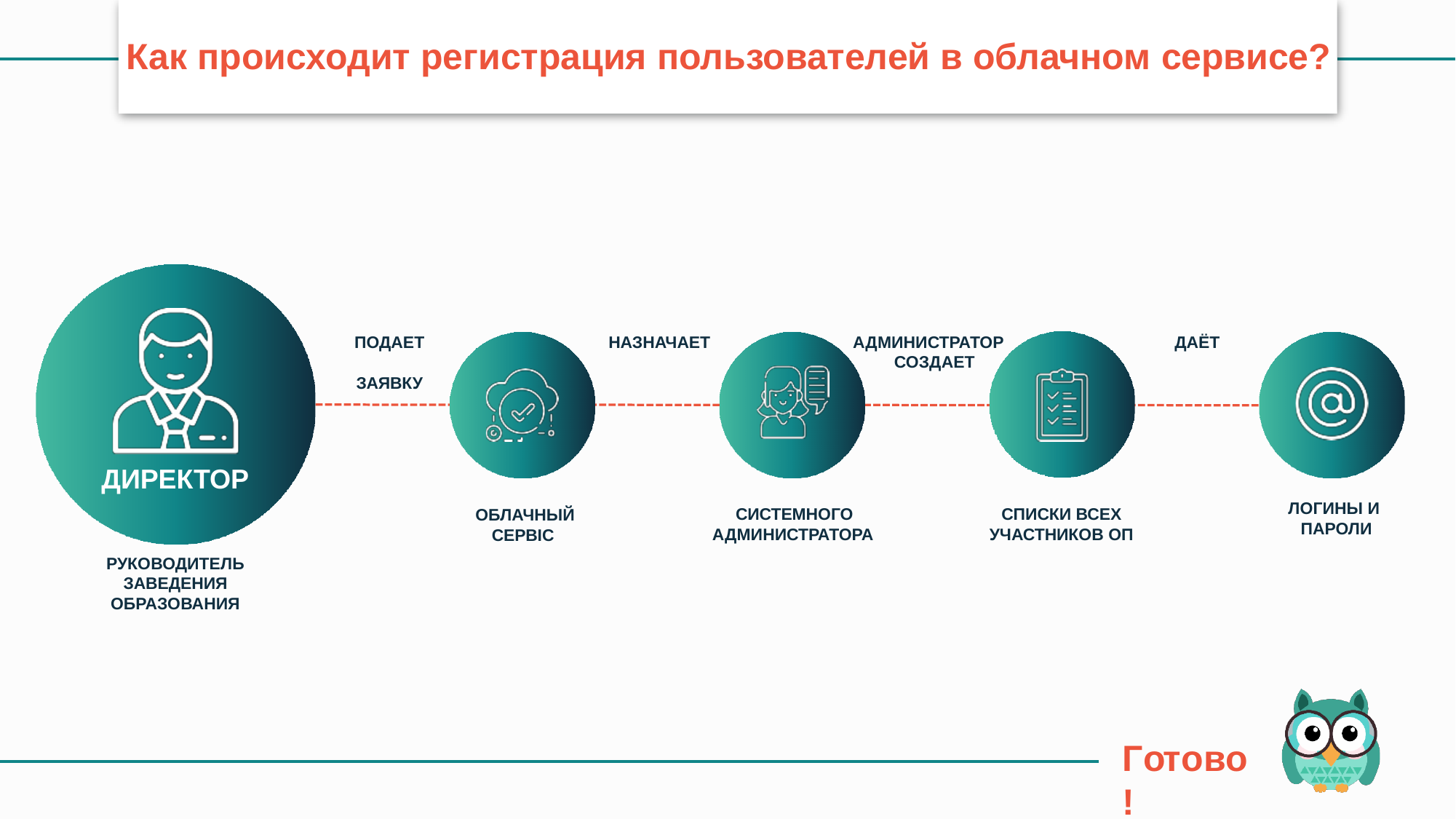

# Как происходит регистрация пользователей в облачном сервисе?

АДМИНИСТРАТОР  СОЗДАЕТ
НАЗНАЧАЕТ
ДАЁТ
ПОДАЕТ  ЗАЯВКУ

ДИРЕКТОР
ЛОГИНЫ И
ПАРОЛИ
СИСТЕМНОГО  АДМИНИСТРАТОРА
СПИСКИ ВСЕХ  УЧАСТНИКОВ ОП
ОБЛАЧНЫЙ
СЕРВІС
РУКОВОДИТЕЛЬ  ЗАВЕДЕНИЯ  ОБРАЗОВАНИЯ

Готово!